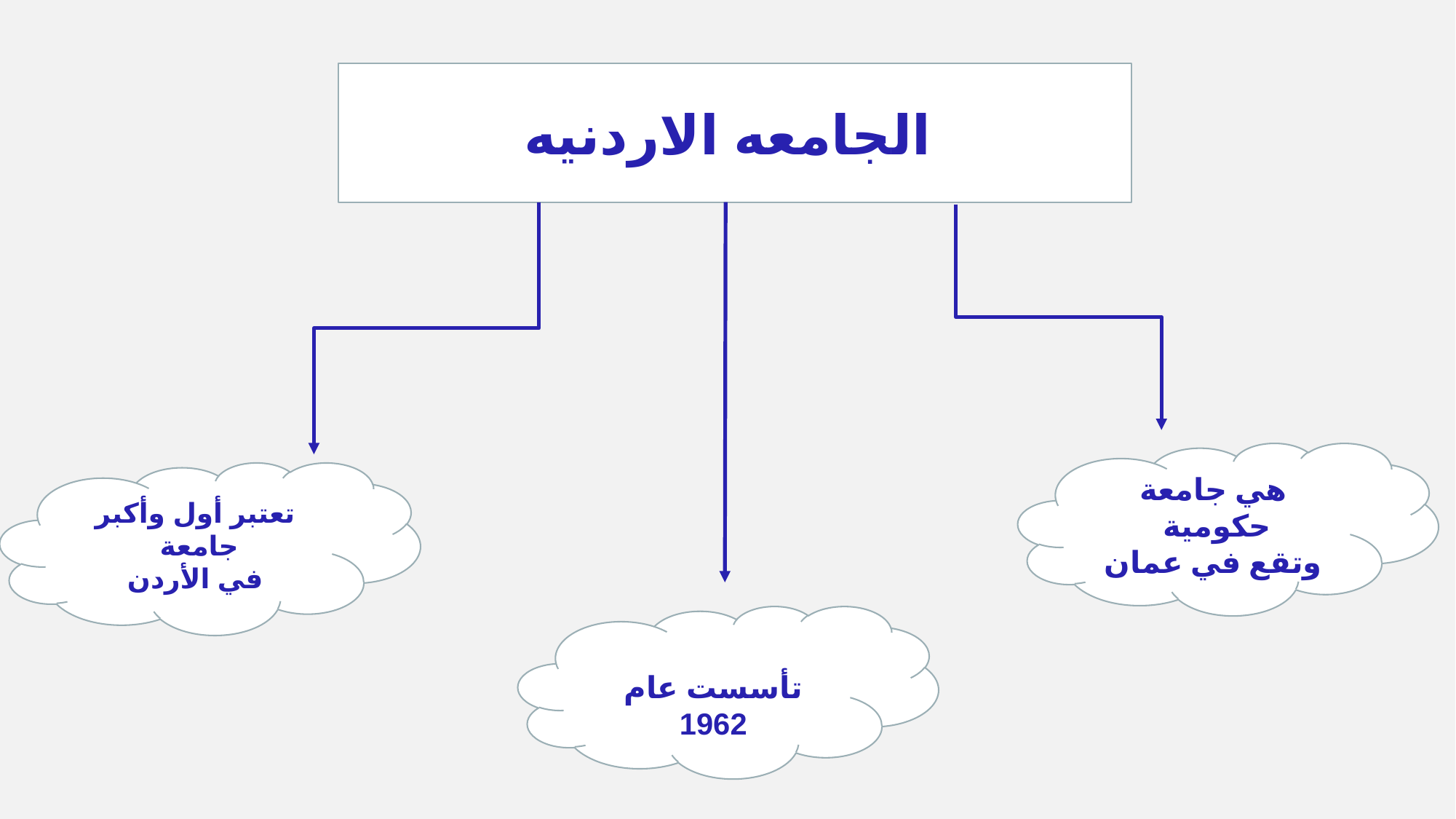

الجامعه الاردنيه
هي جامعة حكومية
وتقع في عمان
تعتبر أول وأكبر جامعة
في الأردن

تأسست عام 1962